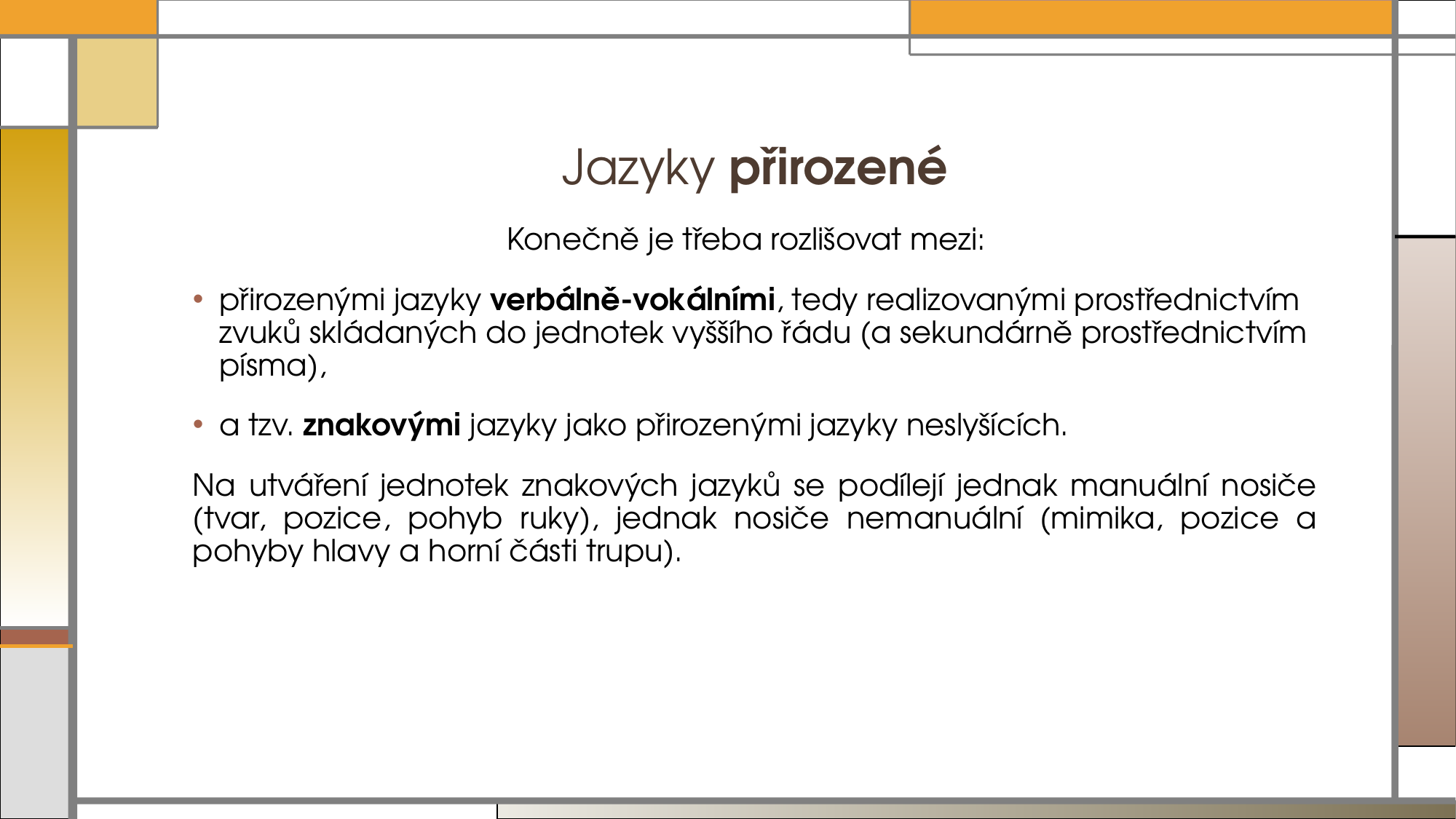

# Jazyky přirozené
Konečně je třeba rozlišovat mezi:
přirozenými jazyky verbálně-vokálními, tedy realizovanými prostřednictvím zvuků skládaných do jednotek vyššího řádu (a sekundárně prostřednictvím písma),
a tzv. znakovými jazyky jako přirozenými jazyky neslyšících.
Na utváření jednotek znakových jazyků se podílejí jednak manuální nosiče (tvar, pozice, pohyb ruky), jednak nosiče nemanuální (mimika, pozice a pohyby hlavy a horní části trupu).